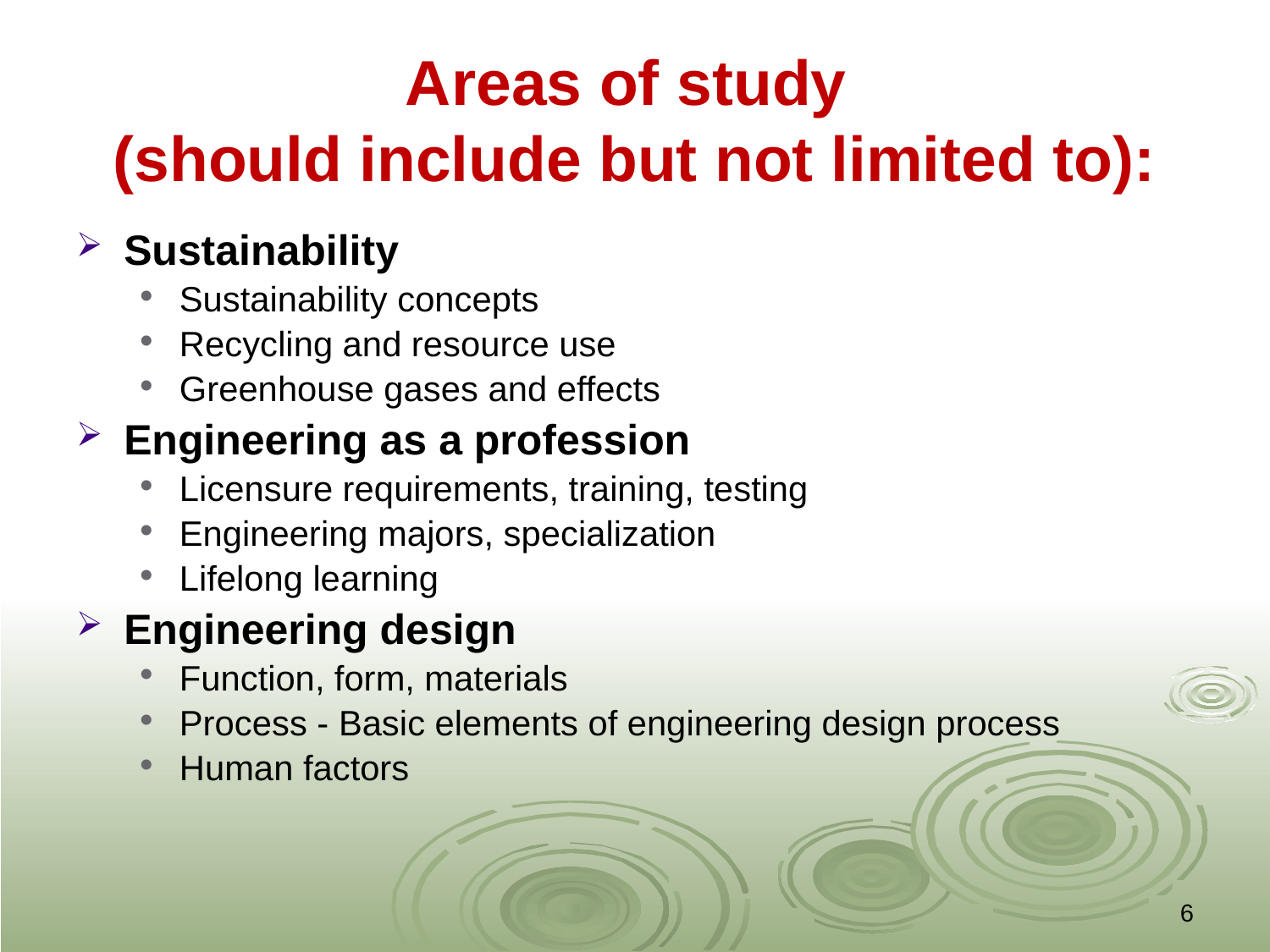

# Areas of study (should include but not limited to):
Sustainability
Sustainability concepts
Recycling and resource use
Greenhouse gases and effects
Engineering as a profession
Licensure requirements, training, testing
Engineering majors, specialization
Lifelong learning
Engineering design
Function, form, materials
Process - Basic elements of engineering design process
Human factors

6